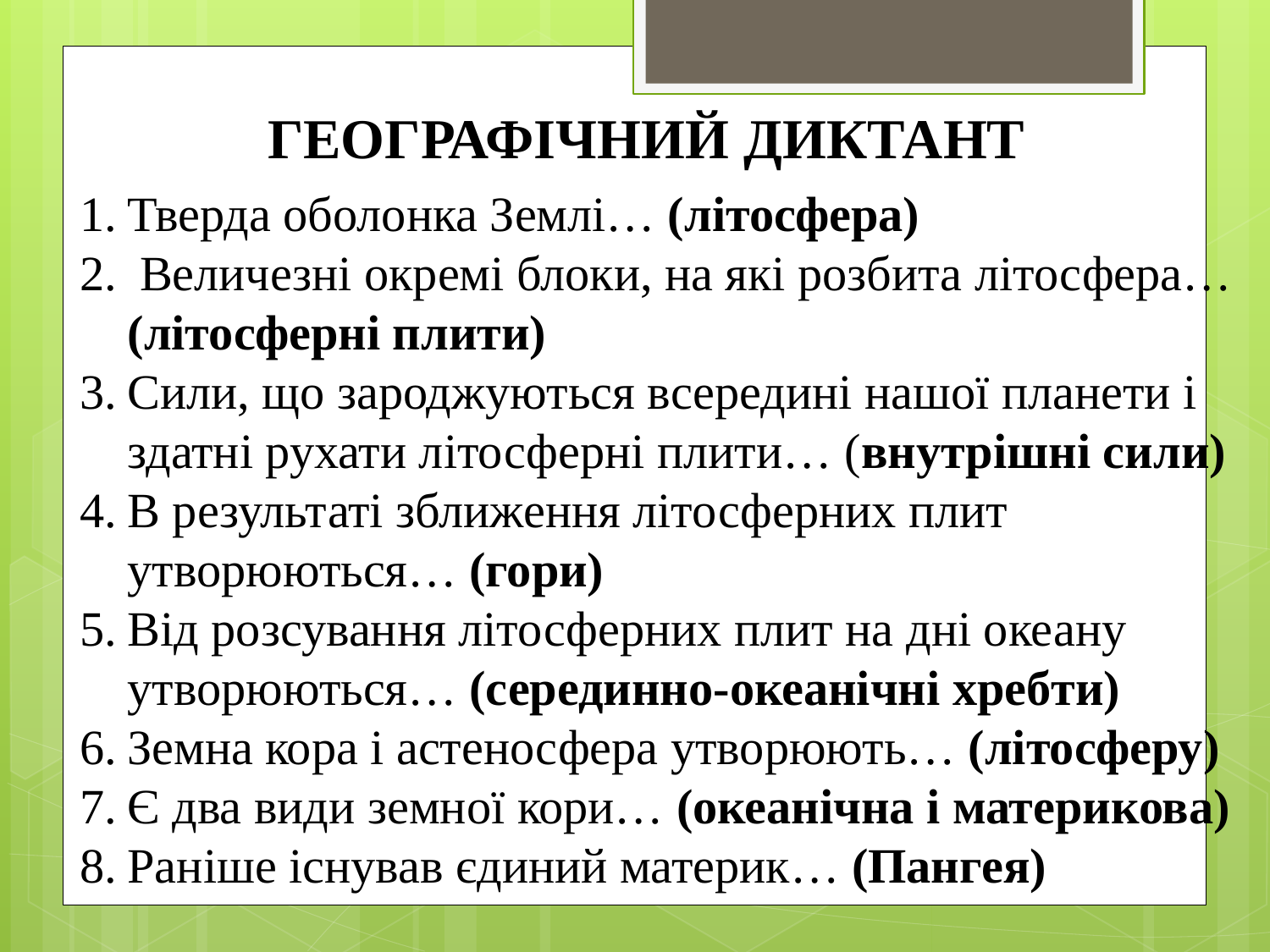

# ГЕОГРАФІЧНИЙ ДИКТАНТ
Тверда оболонка Землі… (літосфера)
 Величезні окремі блоки, на які розбита літосфера… (літосферні плити)
Сили, що зароджуються всередині нашої планети і здатні рухати літосферні плити… (внутрішні сили)
В результаті зближення літосферних плит утворюються… (гори)
Від розсування літосферних плит на дні океану утворюються… (серединно-океанічні хребти)
Земна кора і астеносфера утворюють… (літосферу)
Є два види земної кори… (океанічна і материкова)
Раніше існував єдиний материк… (Пангея)